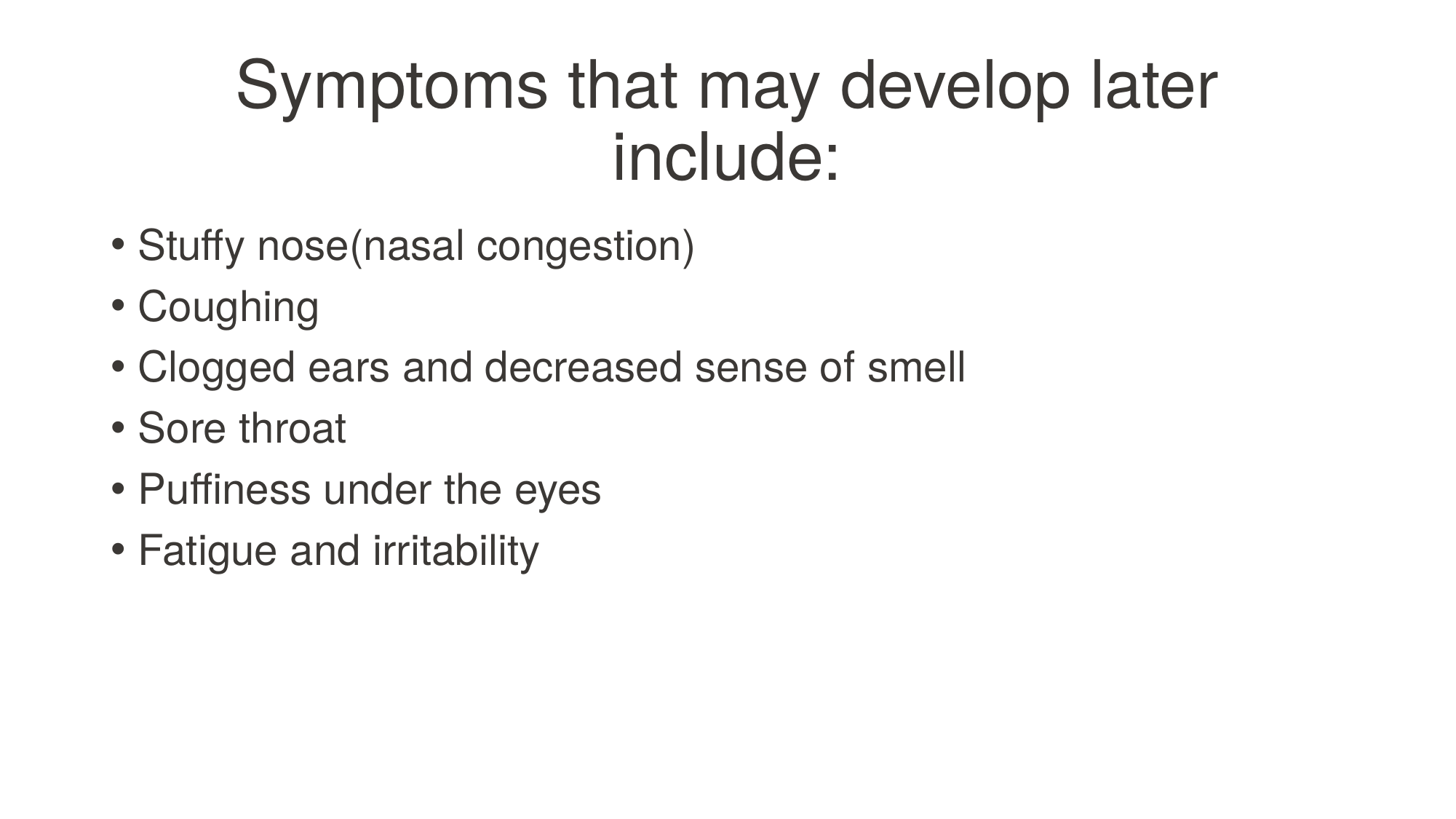

# Symptoms that may develop later include:
Stuffy nose(nasal congestion)
Coughing
Clogged ears and decreased sense of smell
Sore throat
Puffiness under the eyes
Fatigue and irritability